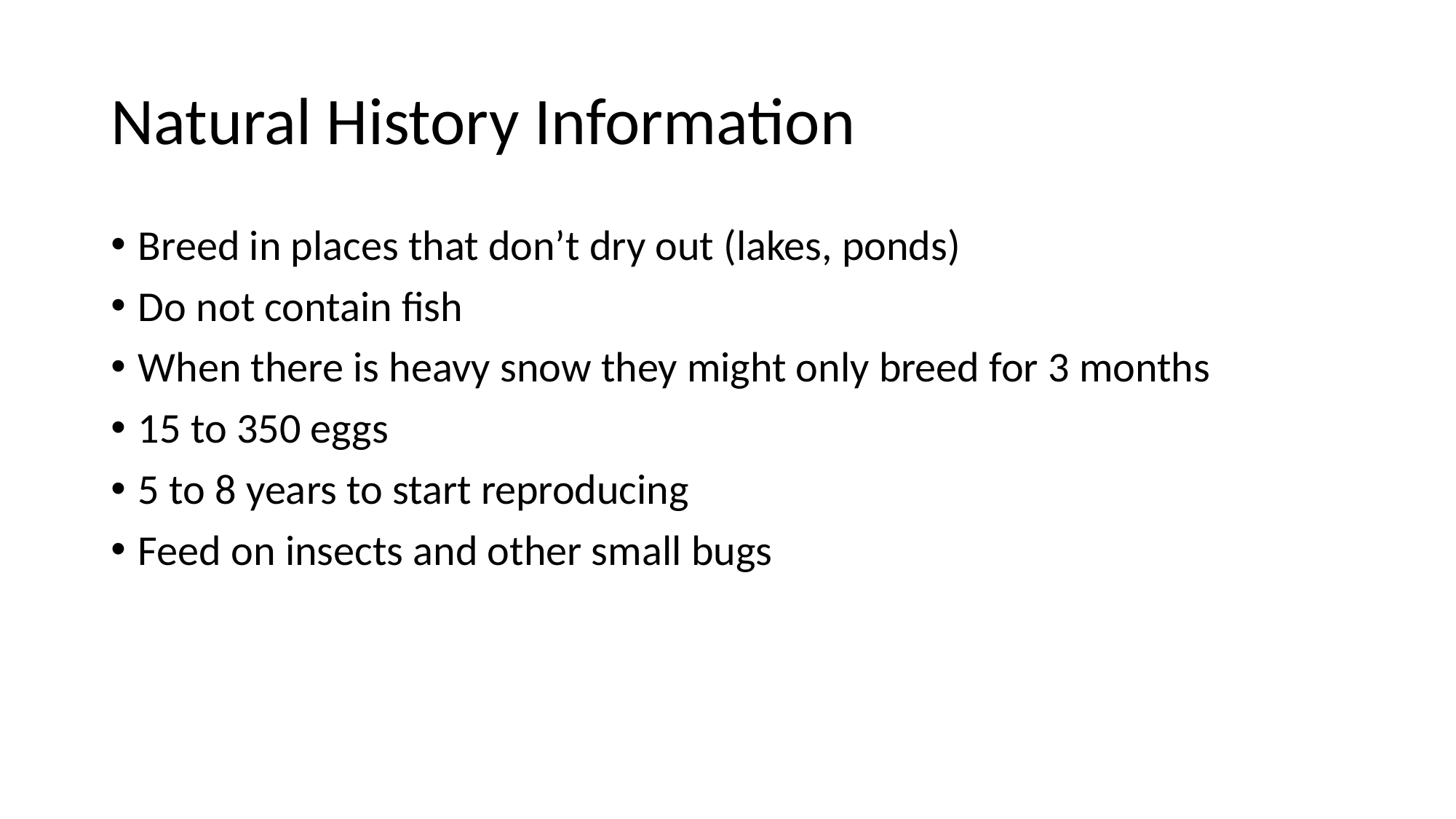

# Natural History Information
Breed in places that don’t dry out (lakes, ponds)
Do not contain fish
When there is heavy snow they might only breed for 3 months
15 to 350 eggs
5 to 8 years to start reproducing
Feed on insects and other small bugs